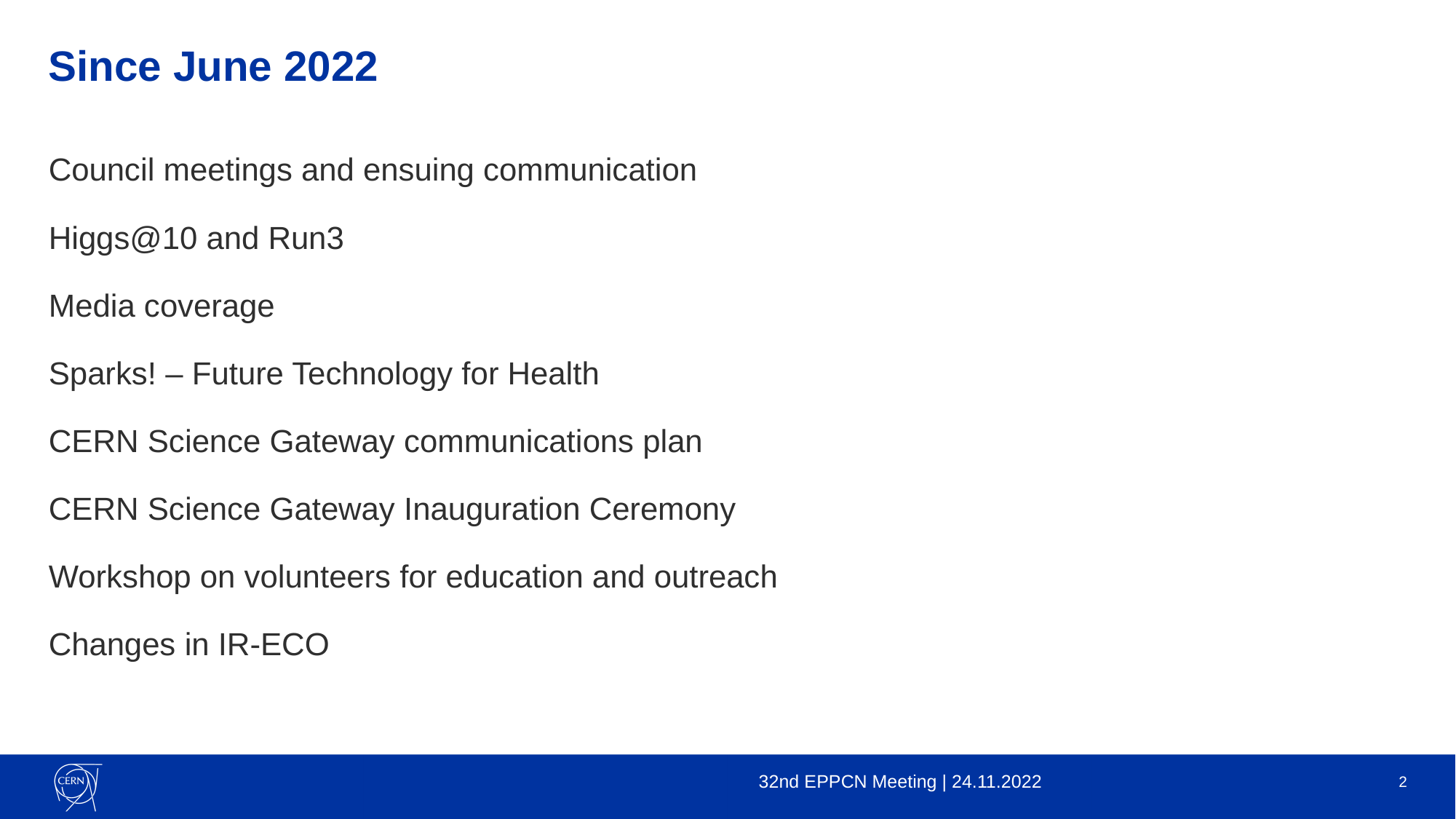

# Since June 2022
Council meetings and ensuing communication
Higgs@10 and Run3
Media coverage
Sparks! – Future Technology for Health
CERN Science Gateway communications plan
CERN Science Gateway Inauguration Ceremony
Workshop on volunteers for education and outreach
Changes in IR-ECO

32nd EPPCN Meeting | 24.11.2022
2